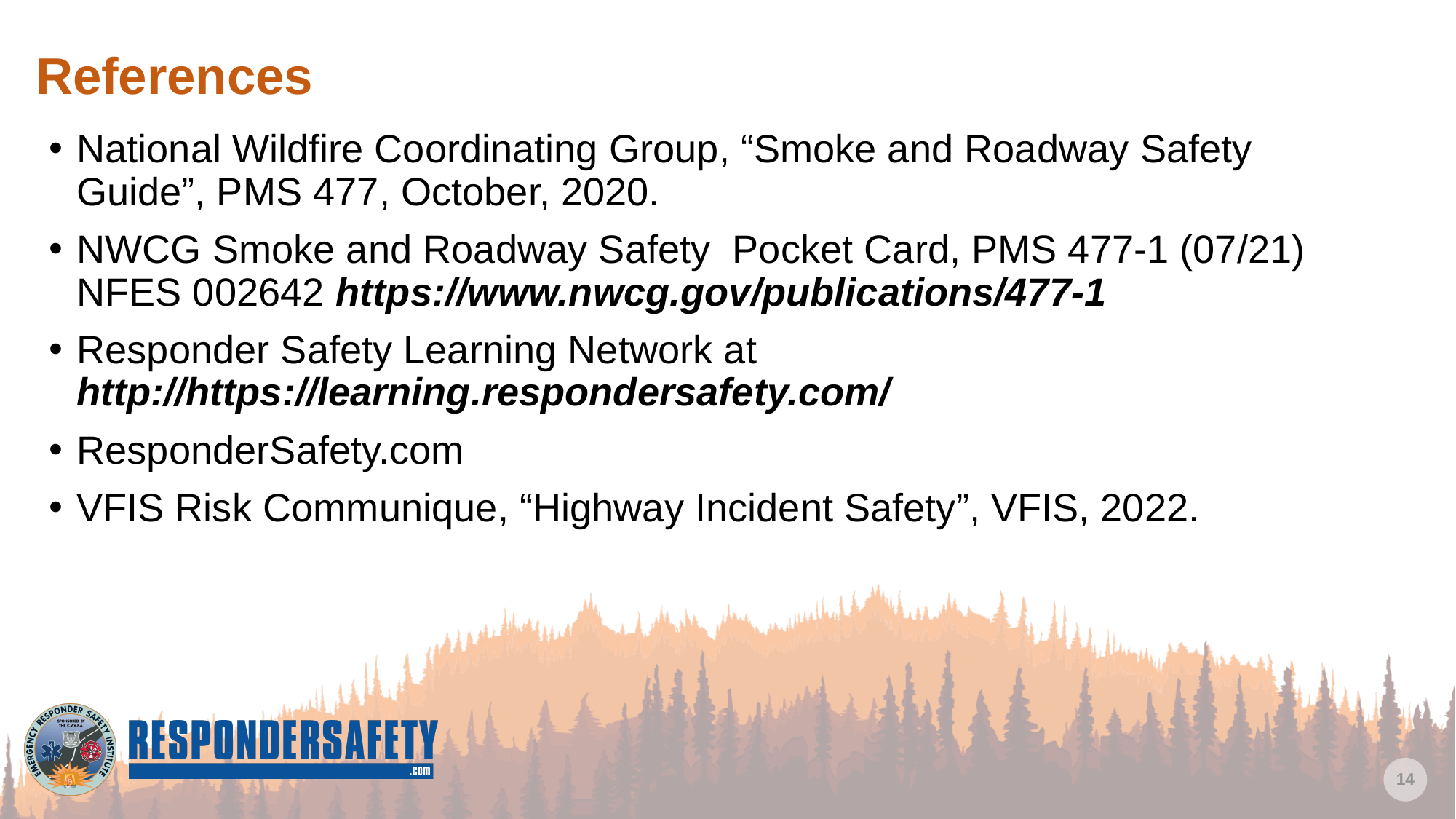

# References
National Wildfire Coordinating Group, “Smoke and Roadway Safety Guide”, PMS 477, October, 2020.
NWCG Smoke and Roadway Safety  Pocket Card, PMS 477-1 (07/21) NFES 002642 https://www.nwcg.gov/publications/477-1
Responder Safety Learning Network at http://https://learning.respondersafety.com/
ResponderSafety.com
VFIS Risk Communique, “Highway Incident Safety”, VFIS, 2022.
14